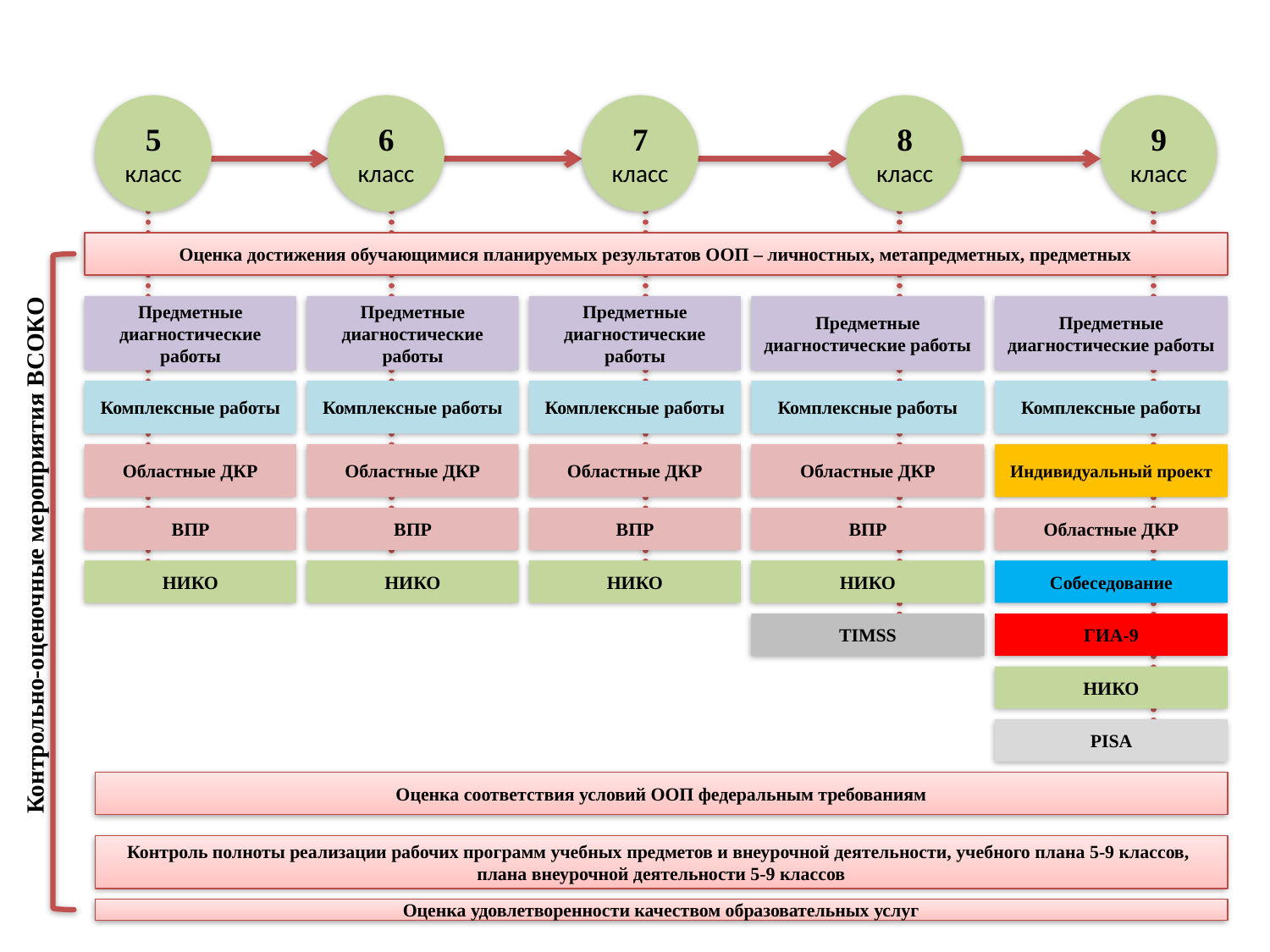

5 класс
6
класс
7 класс
8 класс
9 класс
Оценка достижения обучающимися планируемых результатов ООП – личностных, метапредметных, предметных
Контрольно-оценочные мероприятия ВСОКО

Предметные диагностические работы
Предметные диагностические работы
Предметные диагностические работы
Предметные диагностические работы
Предметные диагностические работы
Комплексные работы
Комплексные работы
Комплексные работы
Комплексные работы
Комплексные работы
Областные ДКР
Областные ДКР
Областные ДКР
Областные ДКР
Индивидуальный проект
ВПР
ВПР
ВПР
ВПР
Областные ДКР
НИКО
НИКО
НИКО
НИКО
Собеседование
TIMSS
ГИА-9
НИКО
PISA
Оценка соответствия условий ООП федеральным требованиям
Контроль полноты реализации рабочих программ учебных предметов и внеурочной деятельности, учебного плана 5-9 классов,
плана внеурочной деятельности 5-9 классов
Оценка удовлетворенности качеством образовательных услуг